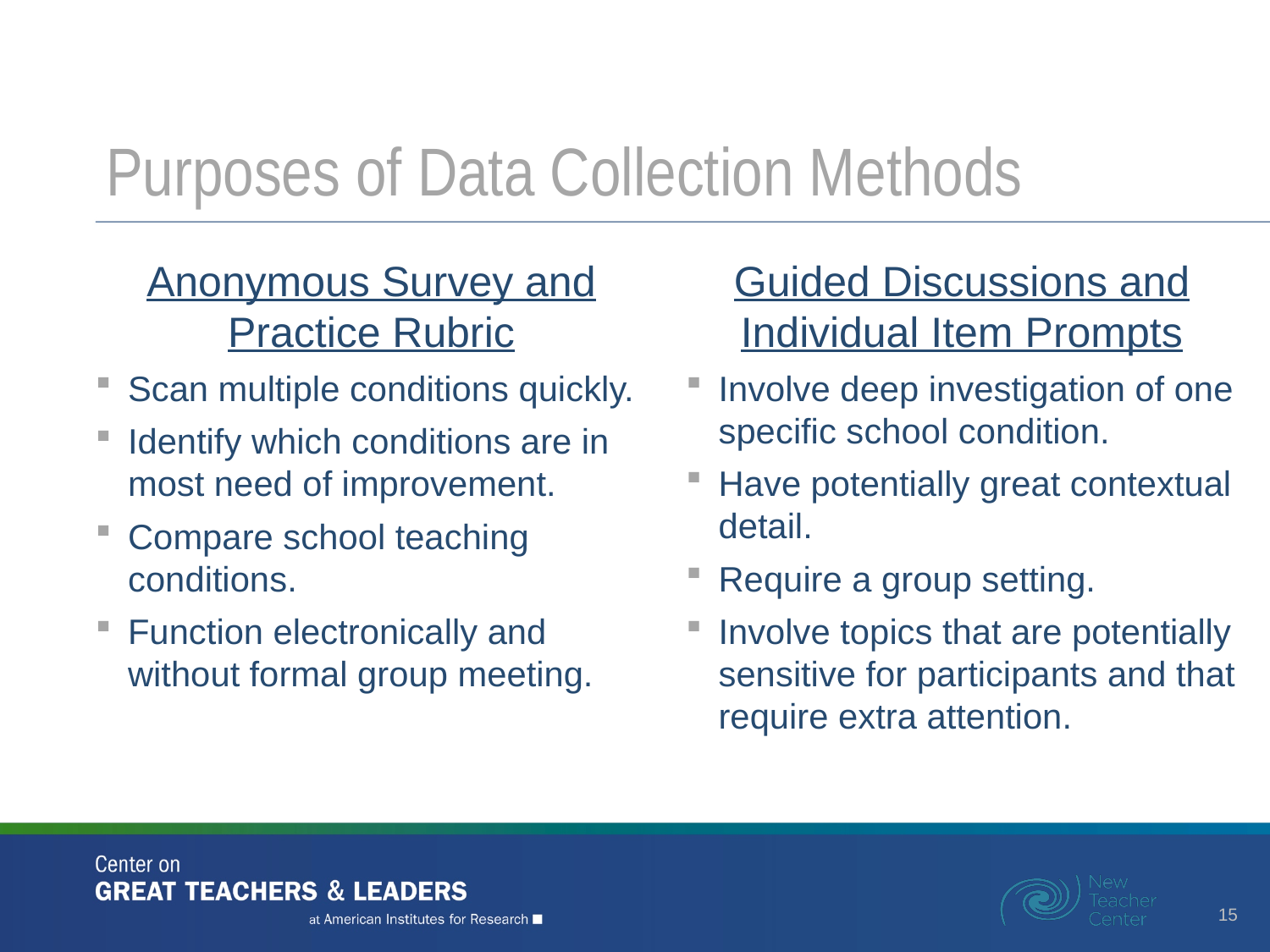

# Purposes of Data Collection Methods
Anonymous Survey and Practice Rubric
Scan multiple conditions quickly.
Identify which conditions are in most need of improvement.
Compare school teaching conditions.
Function electronically and without formal group meeting.
Guided Discussions and Individual Item Prompts
Involve deep investigation of one specific school condition.
Have potentially great contextual detail.
Require a group setting.
Involve topics that are potentially sensitive for participants and that require extra attention.
15